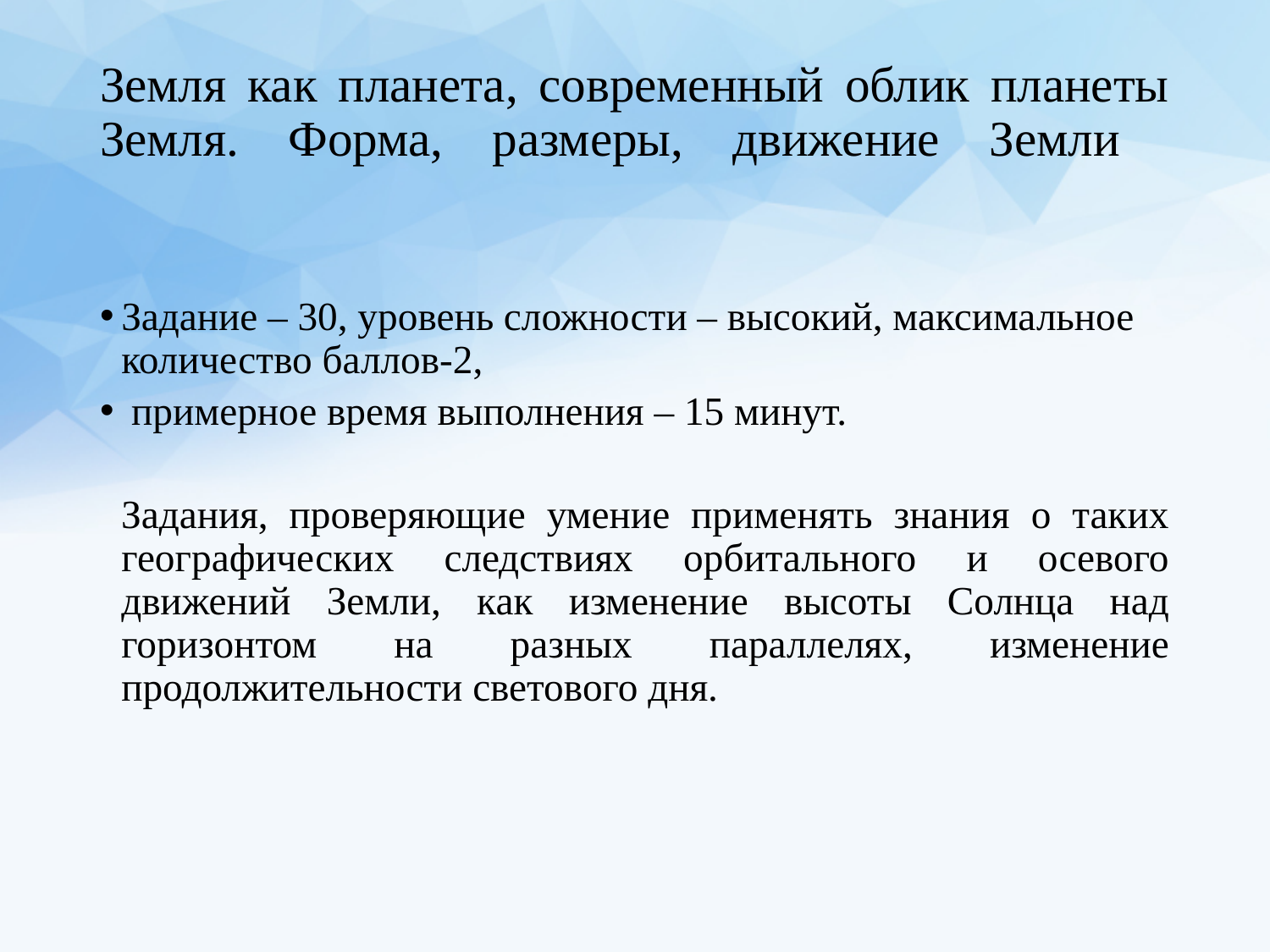

# Земля как планета, современный облик планеты Земля. Форма, размеры, движение Земли

Задание – 30, уровень сложности – высокий, максимальное количество баллов-2,
 примерное время выполнения – 15 минут.

 Задания, проверяющие умение применять знания о таких географических следствиях орбитального и осевого движений Земли, как изменение высоты Солнца над горизонтом на разных параллелях, изменение продолжительности светового дня.